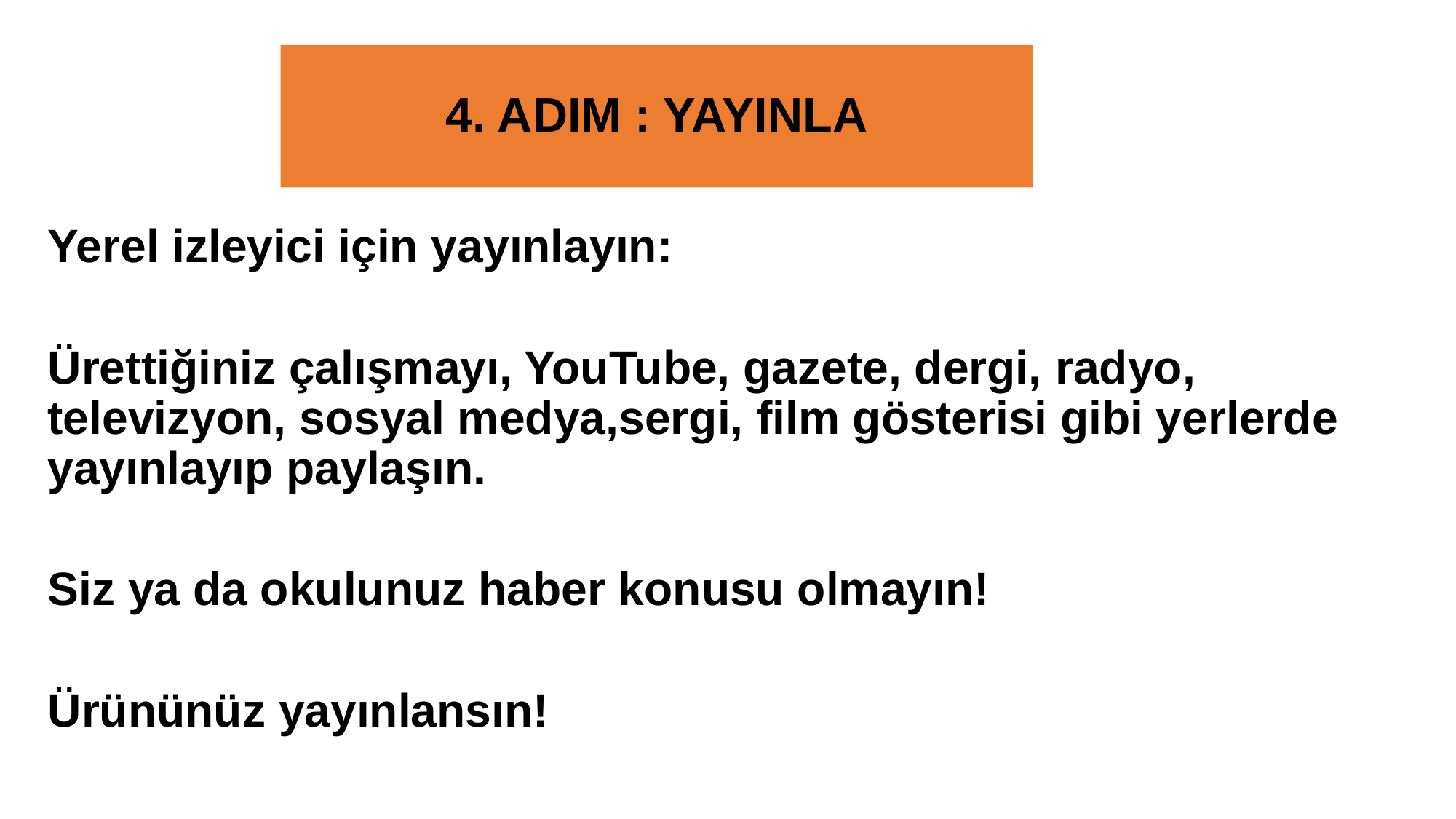

# 4. ADIM : YAYINLA
	Yerel izleyici için yayınlayın:

	Ürettiğiniz çalışmayı, YouTube, gazete, dergi, radyo, televizyon, sosyal medya,sergi, film gösterisi gibi yerlerde yayınlayıp paylaşın.

	Siz ya da okulunuz haber konusu olmayın!

	Ürününüz yayınlansın!